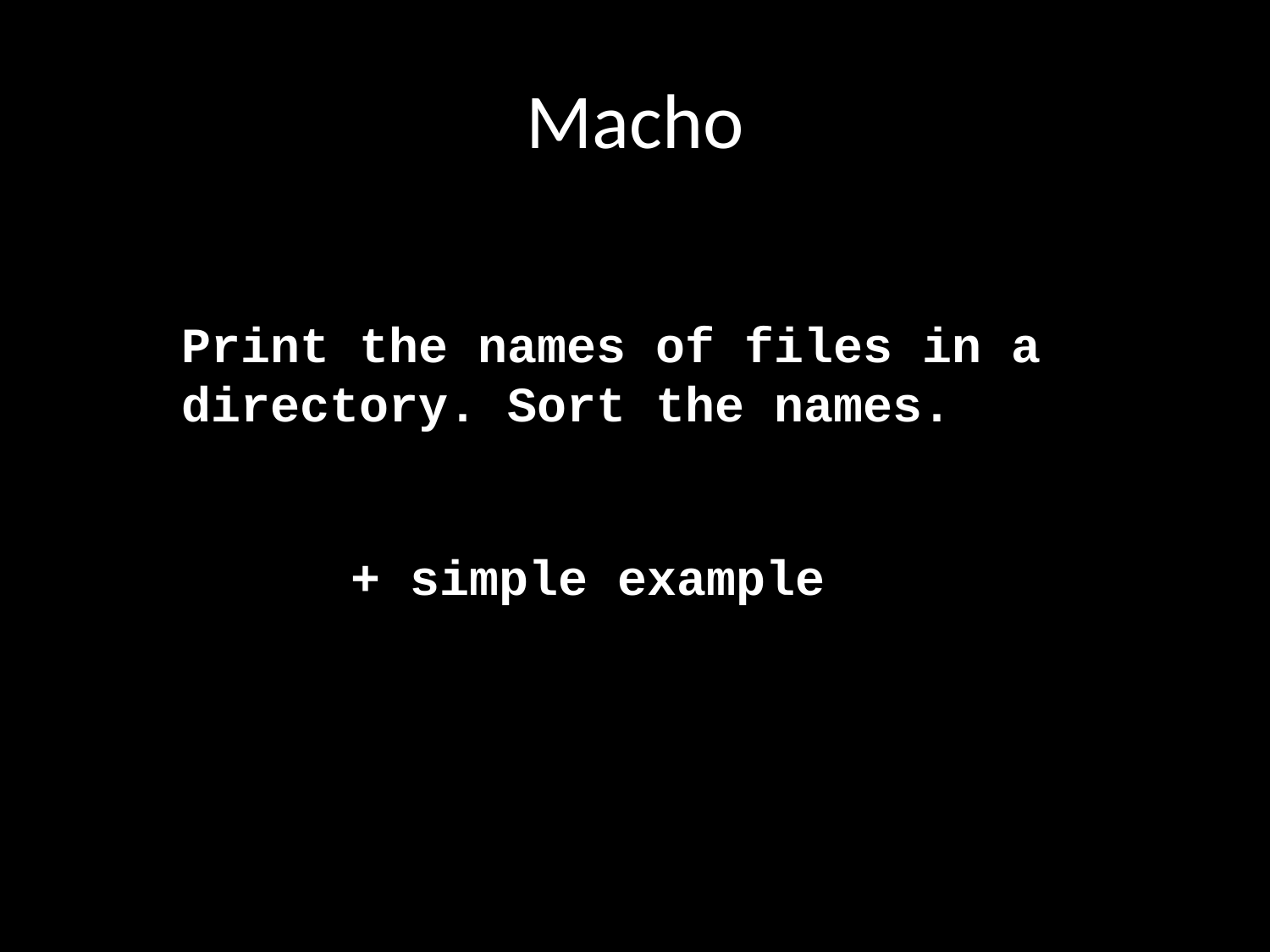

# Macho
Print the names of files in a directory. Sort the names.
+ simple example